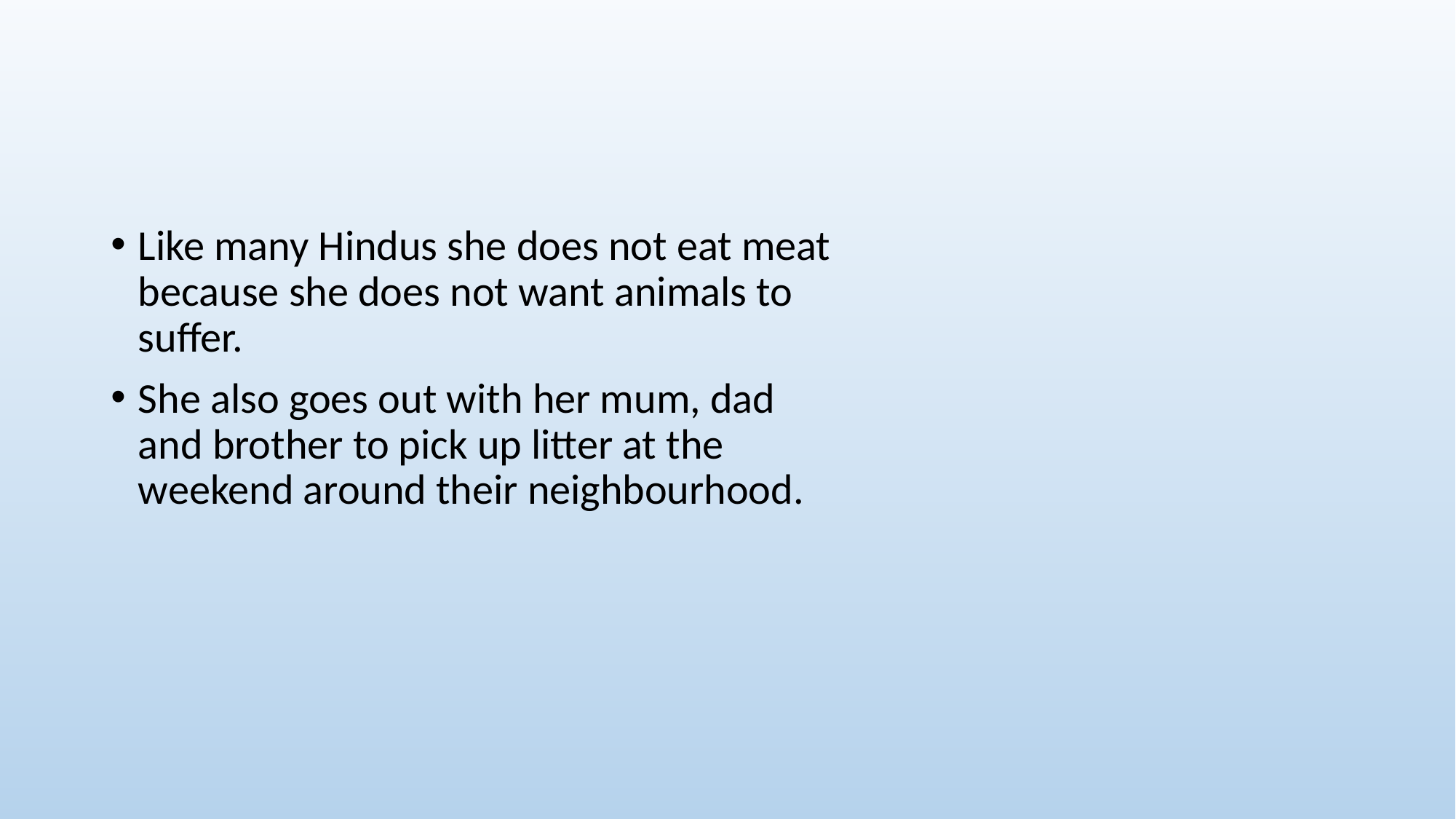

#
Like many Hindus she does not eat meat because she does not want animals to suffer.
She also goes out with her mum, dad and brother to pick up litter at the weekend around their neighbourhood.